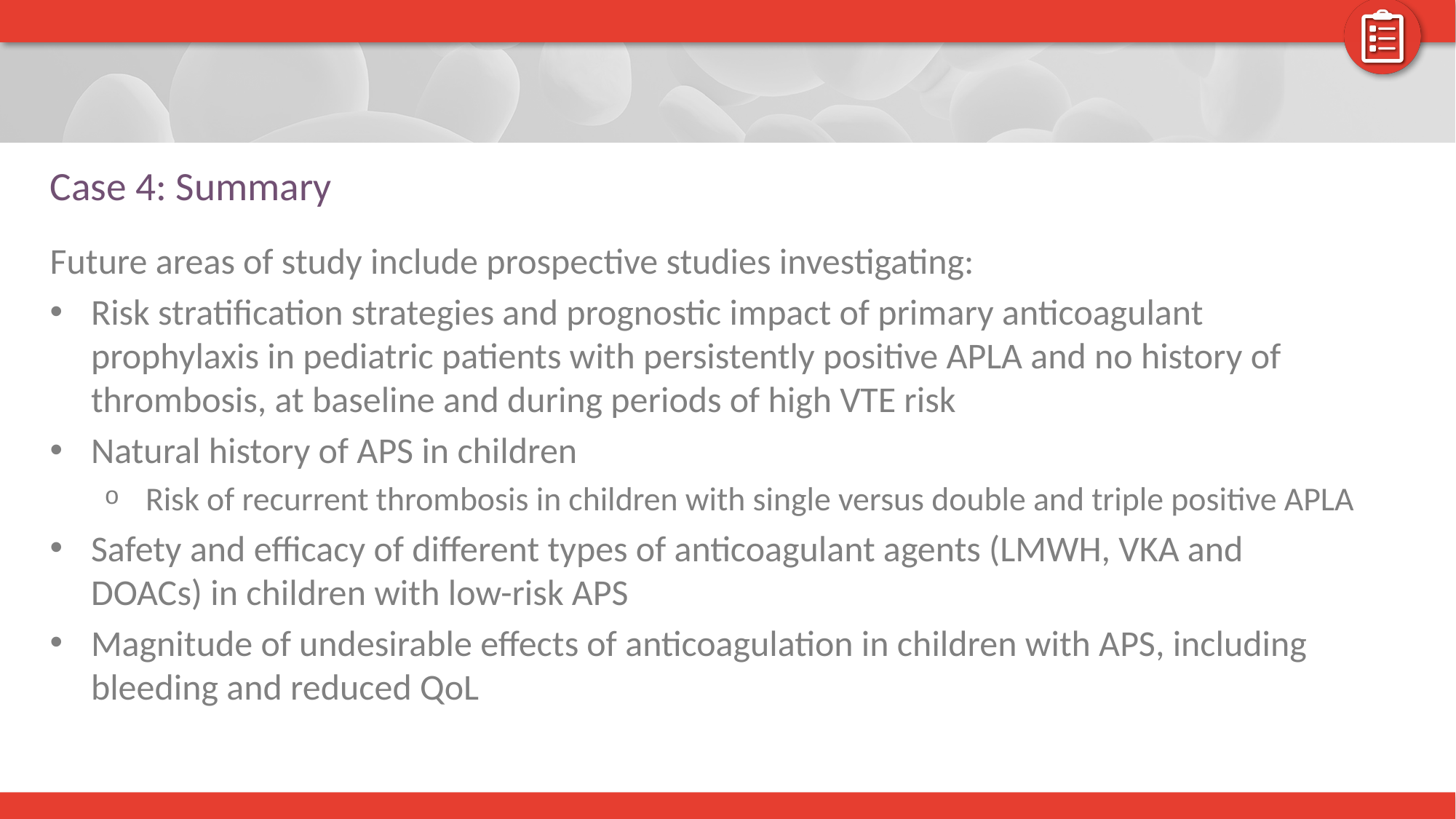

# Case 4: Summary
Future areas of study include prospective studies investigating:
Risk stratification strategies and prognostic impact of primary anticoagulant prophylaxis in pediatric patients with persistently positive APLA and no history of thrombosis, at baseline and during periods of high VTE risk
Natural history of APS in children
Risk of recurrent thrombosis in children with single versus double and triple positive APLA
Safety and efficacy of different types of anticoagulant agents (LMWH, VKA and DOACs) in children with low-risk APS
Magnitude of undesirable effects of anticoagulation in children with APS, including bleeding and reduced QoL